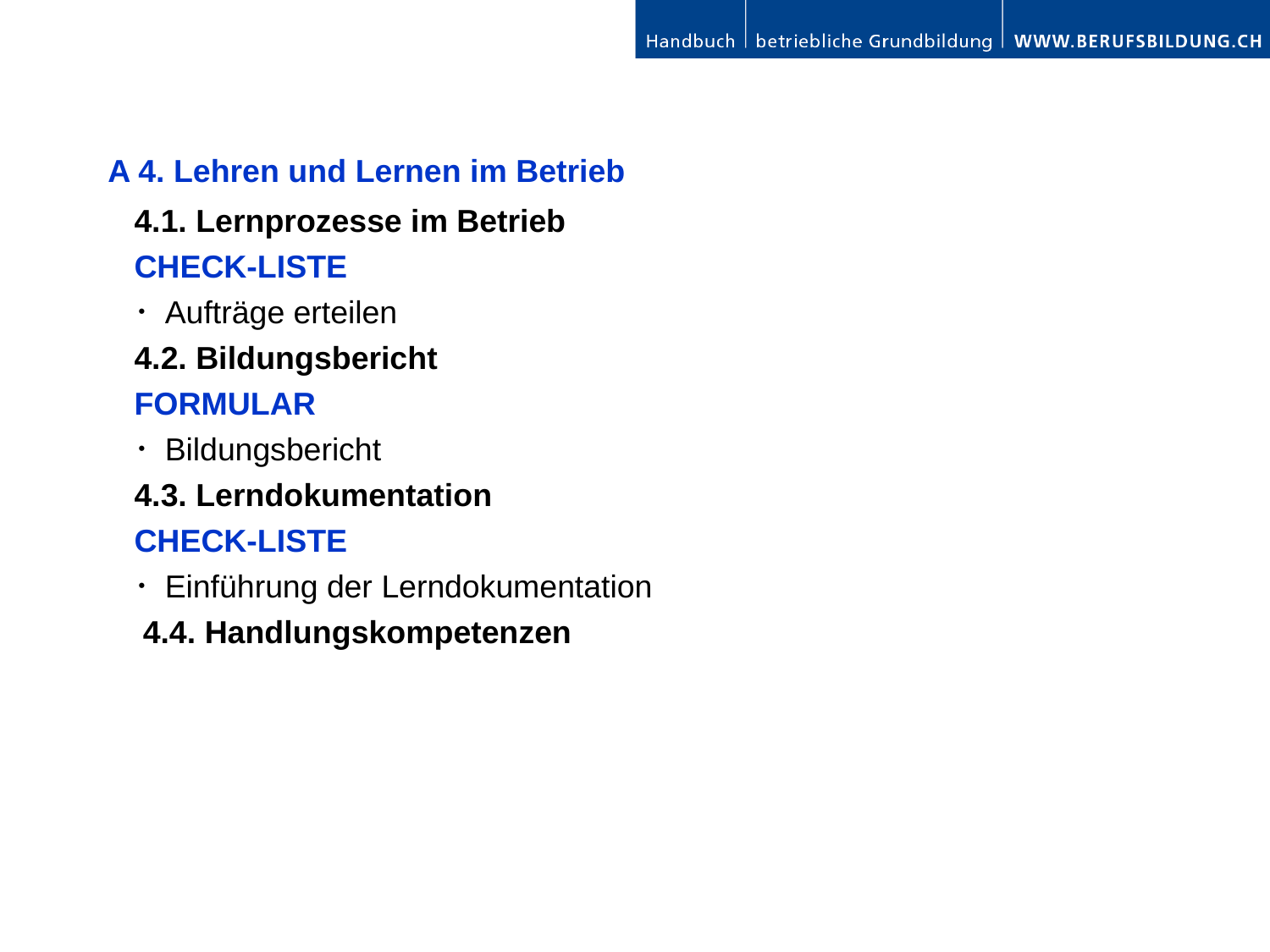

A 4. Lehren und Lernen im Betrieb
	4.1. Lernprozesse im Betrieb
	CHECK-LISTE
	･ Aufträge erteilen
	4.2. Bildungsbericht
	FORMULAR
	･ Bildungsbericht
	4.3. Lerndokumentation
	CHECK-LISTE
	･ Einführung der Lerndokumentation
	 4.4. Handlungskompetenzen